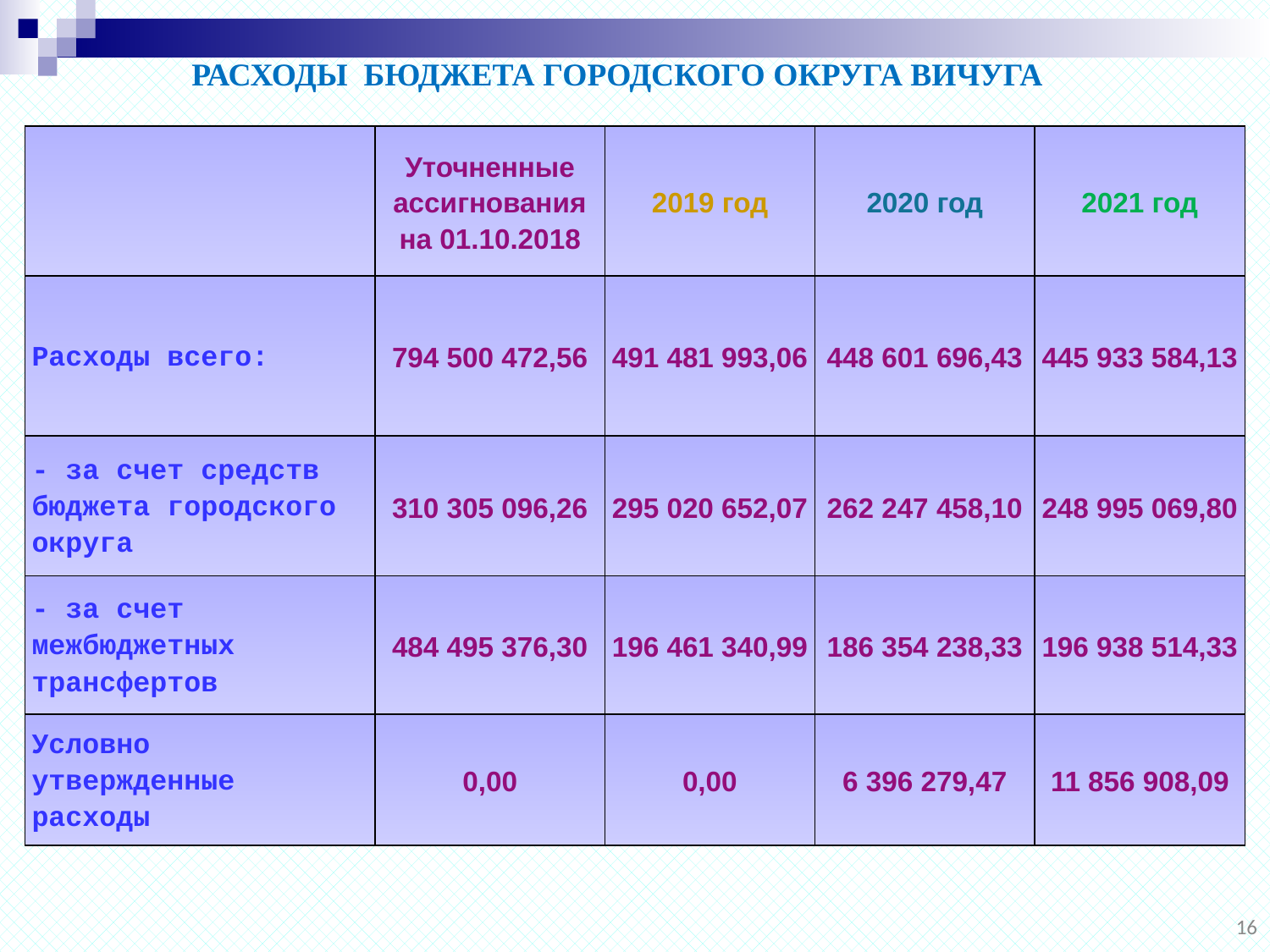

РАСХОДЫ  БЮДЖЕТА ГОРОДСКОГО ОКРУГА ВИЧУГА

|  | Уточненные ассигнования на 01.10.2018 | 2019 год | 2020 год | 2021 год |
| --- | --- | --- | --- | --- |
| Расходы всего: | 794 500 472,56 | 491 481 993,06 | 448 601 696,43 | 445 933 584,13 |
| - за счет средств бюджета городского округа | 310 305 096,26 | 295 020 652,07 | 262 247 458,10 | 248 995 069,80 |
| - за счет межбюджетных трансфертов | 484 495 376,30 | 196 461 340,99 | 186 354 238,33 | 196 938 514,33 |
| Условно утвержденные расходы | 0,00 | 0,00 | 6 396 279,47 | 11 856 908,09 |

16